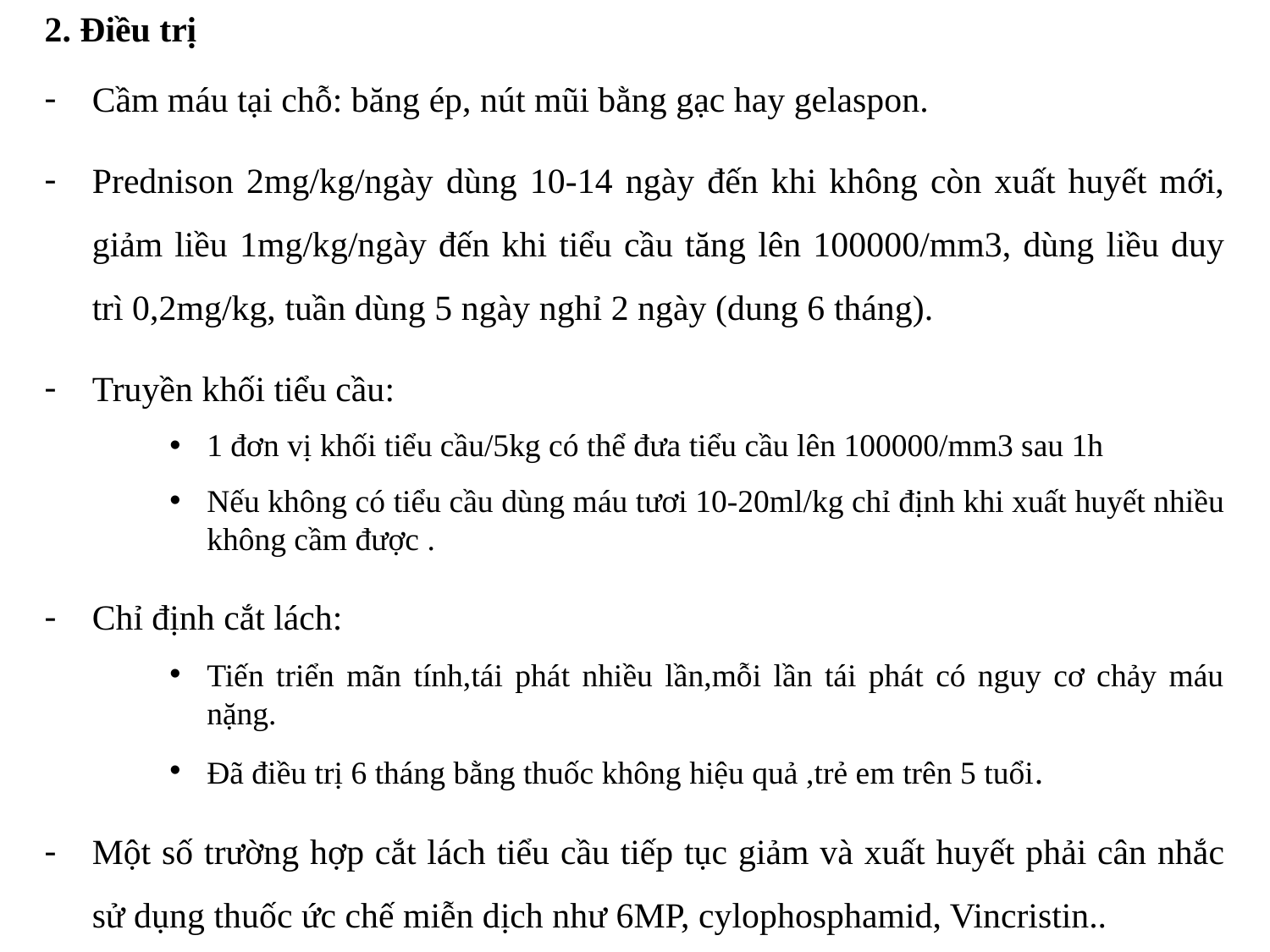

2. Điều trị
Cầm máu tại chỗ: băng ép, nút mũi bằng gạc hay gelaspon.
Prednison 2mg/kg/ngày dùng 10-14 ngày đến khi không còn xuất huyết mới, giảm liều 1mg/kg/ngày đến khi tiểu cầu tăng lên 100000/mm3, dùng liều duy trì 0,2mg/kg, tuần dùng 5 ngày nghỉ 2 ngày (dung 6 tháng).
Truyền khối tiểu cầu:
1 đơn vị khối tiểu cầu/5kg có thể đưa tiểu cầu lên 100000/mm3 sau 1h
Nếu không có tiểu cầu dùng máu tươi 10-20ml/kg chỉ định khi xuất huyết nhiều không cầm được .
Chỉ định cắt lách:
Tiến triển mãn tính,tái phát nhiều lần,mỗi lần tái phát có nguy cơ chảy máu nặng.
Đã điều trị 6 tháng bằng thuốc không hiệu quả ,trẻ em trên 5 tuổi.
Một số trường hợp cắt lách tiểu cầu tiếp tục giảm và xuất huyết phải cân nhắc sử dụng thuốc ức chế miễn dịch như 6MP, cylophosphamid, Vincristin..